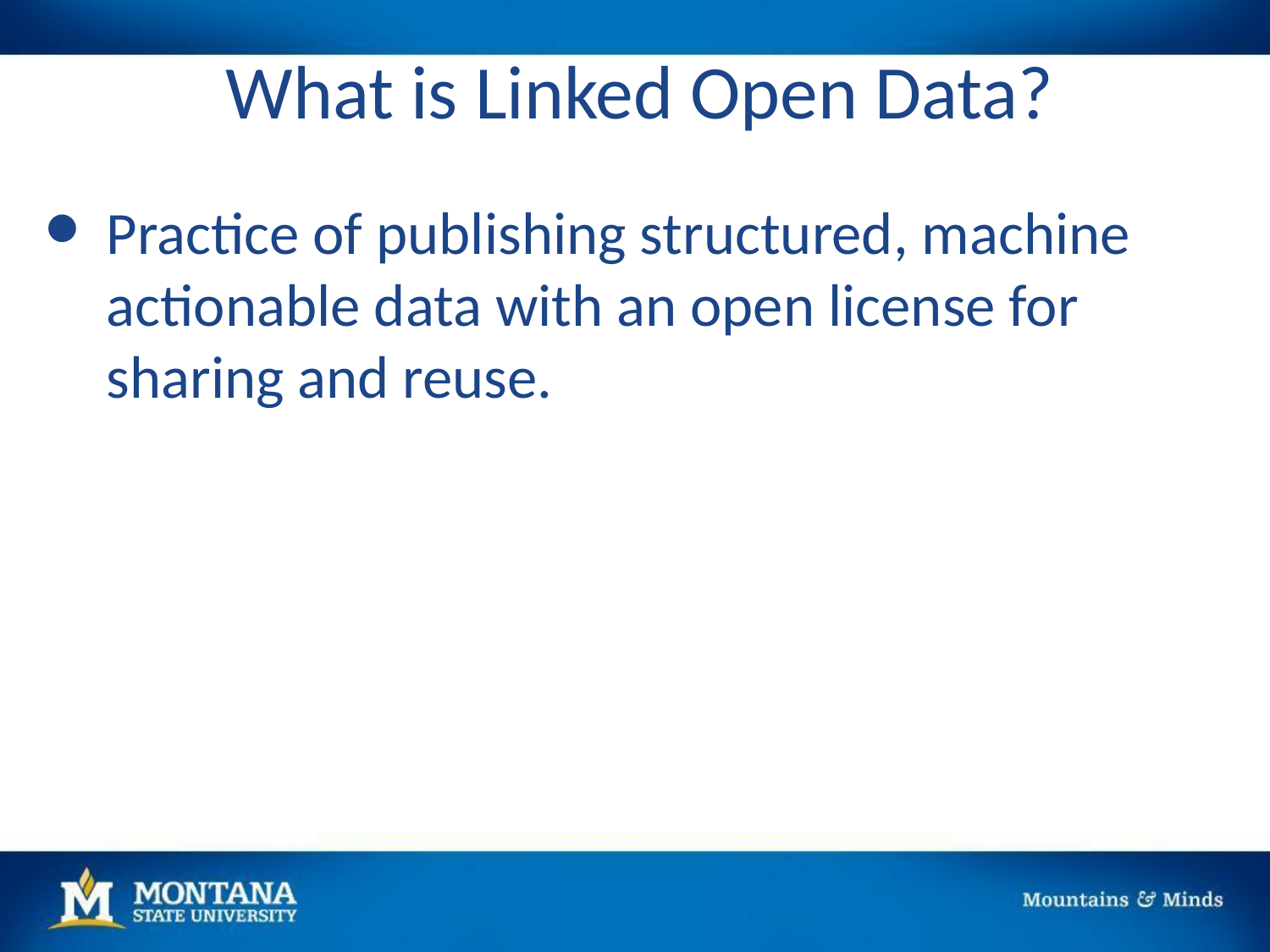

# What is Linked Open Data?
Practice of publishing structured, machine actionable data with an open license for sharing and reuse.